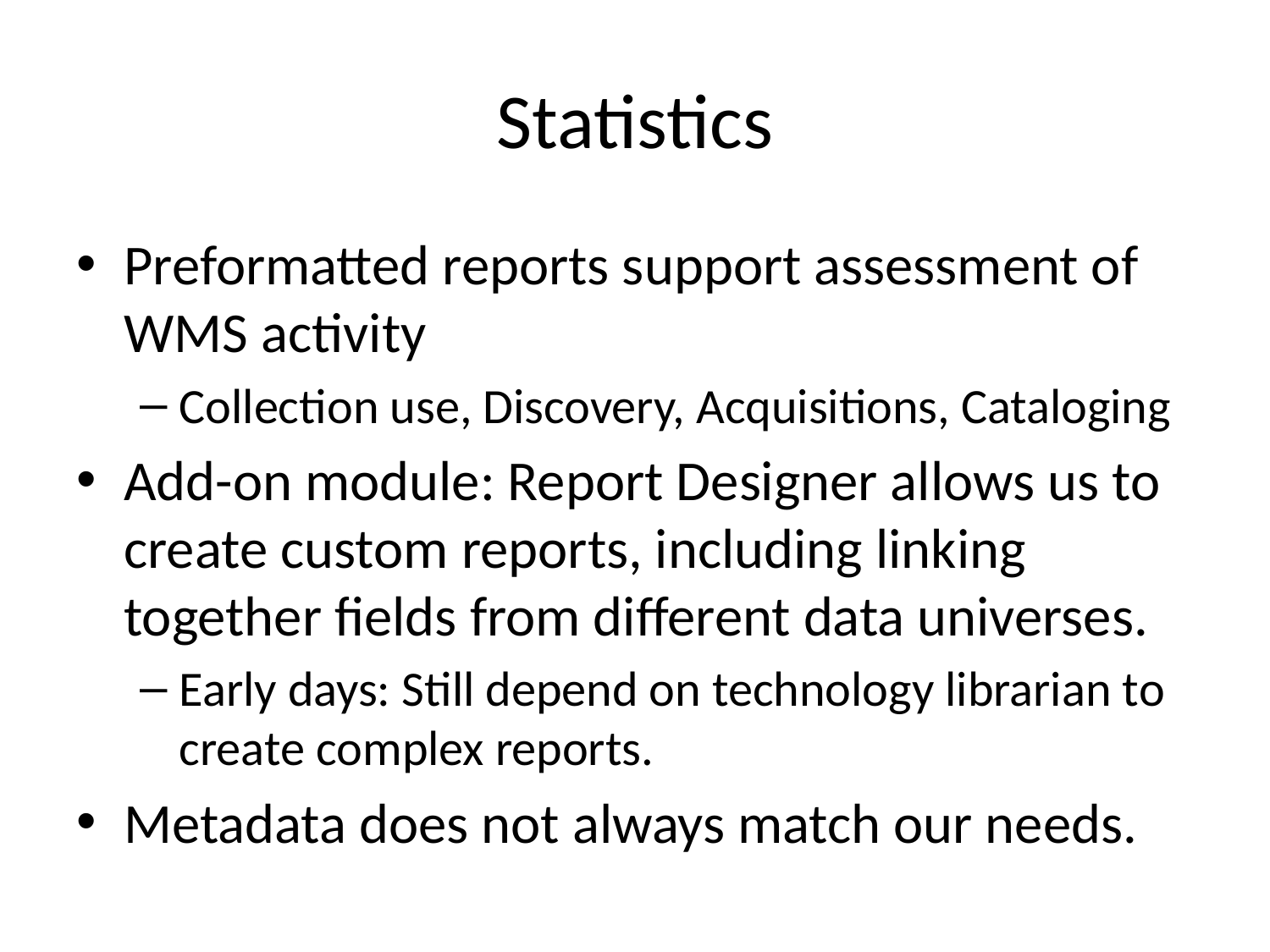

# Statistics
Preformatted reports support assessment of  WMS activity
Collection use, Discovery, Acquisitions, Cataloging
Add-on module: Report Designer allows us to create custom reports, including linking together fields from different data universes.
Early days: Still depend on technology librarian to create complex reports.
Metadata does not always match our needs.